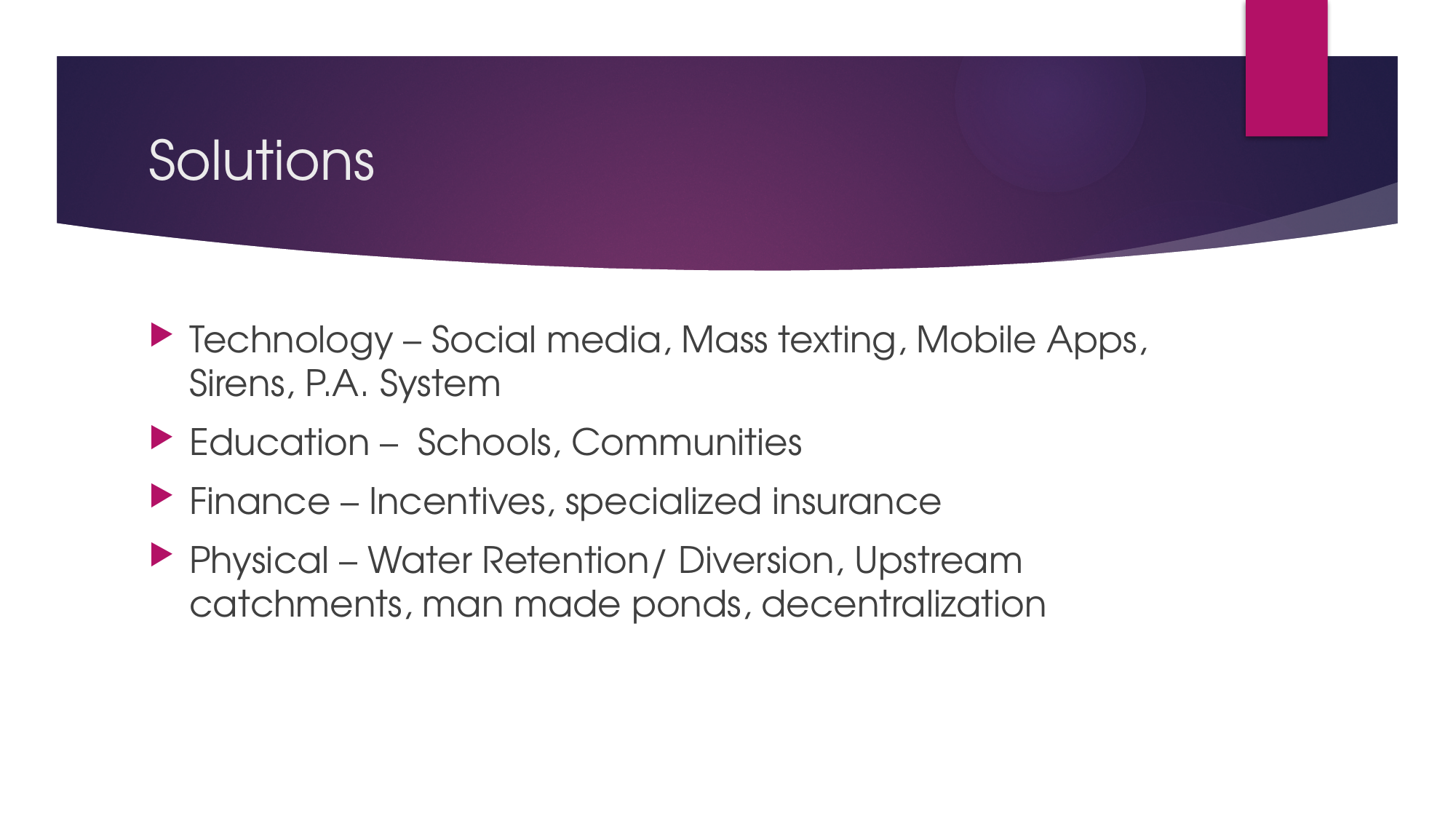

# Solutions
Technology – Social media, Mass texting, Mobile Apps, Sirens, P.A. System
Education –  Schools, Communities
Finance – Incentives, specialized insurance
Physical – Water Retention/ Diversion, Upstream catchments, man made ponds, decentralization